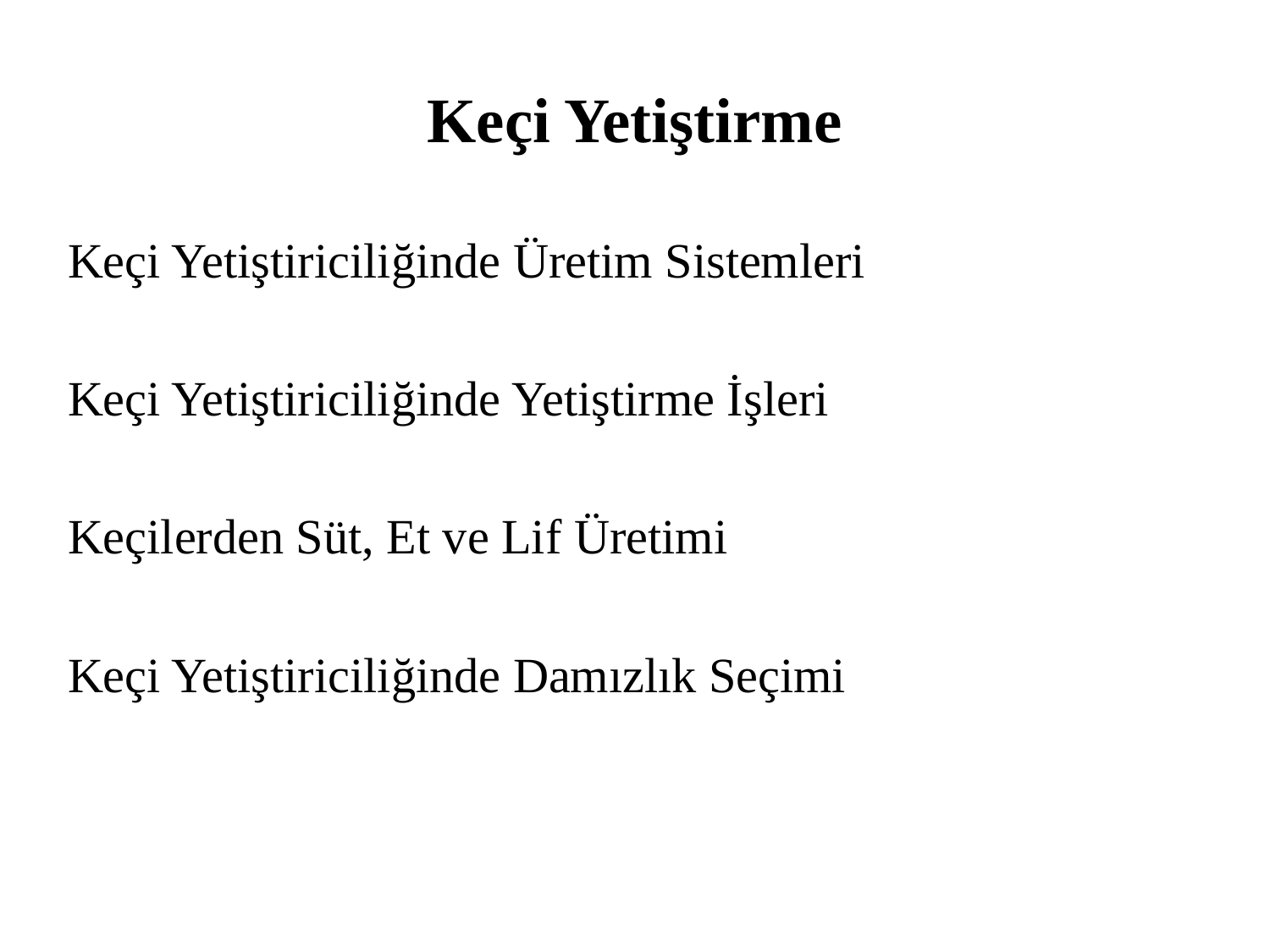

# Keçi Yetiştirme
Keçi Yetiştiriciliğinde Üretim Sistemleri

Keçi Yetiştiriciliğinde Yetiştirme İşleri

Keçilerden Süt, Et ve Lif Üretimi

Keçi Yetiştiriciliğinde Damızlık Seçimi